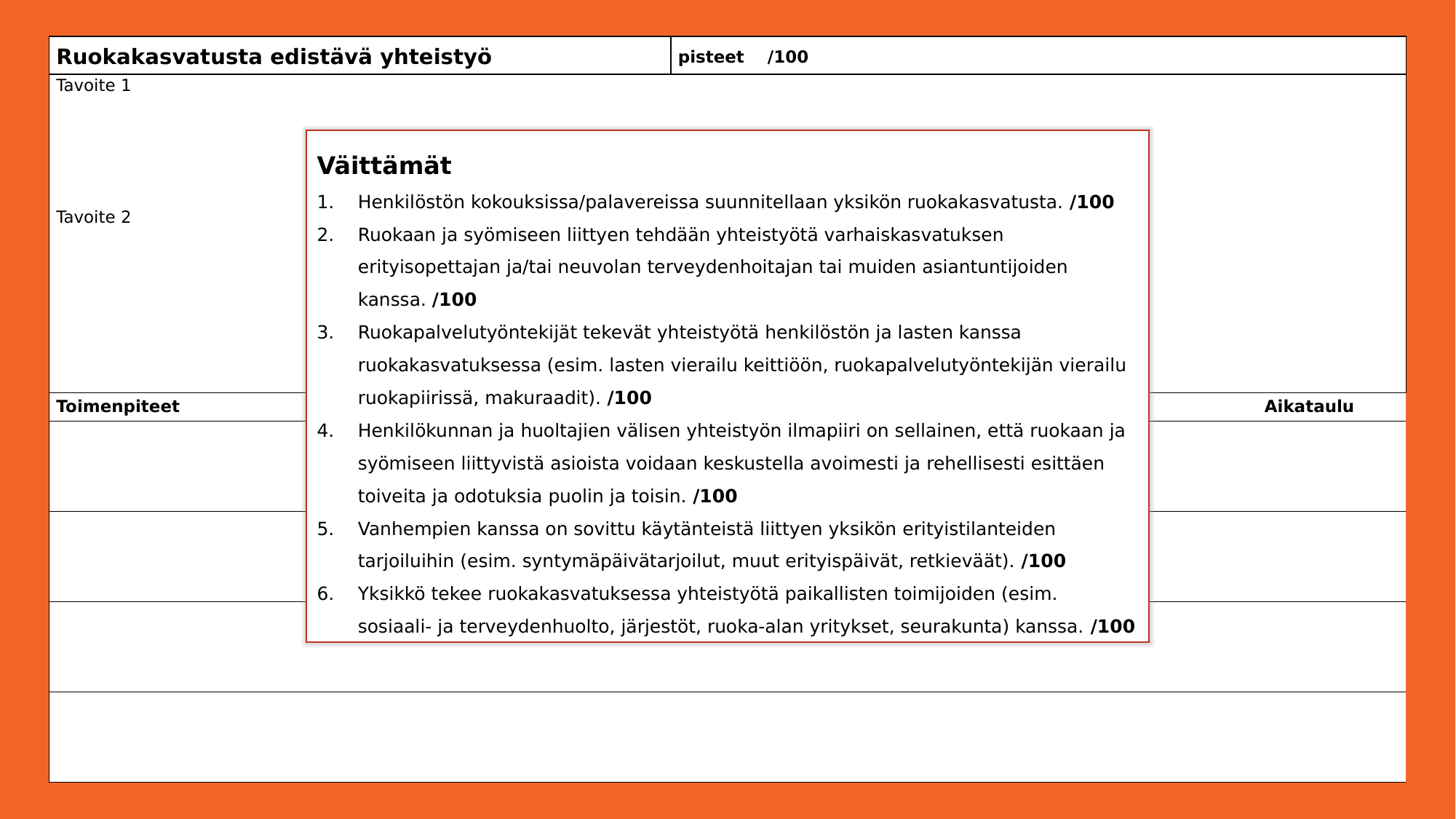

| Ruokakasvatusta edistävä yhteistyö | pisteet /100 |  |  |
| --- | --- | --- | --- |
| Tavoite 1       Tavoite 2 |  |  |  |
| Toimenpiteet |  | Toteuttajat | Aikataulu |
|  |  |  |  |
|  |  |  |  |
|  |  |  |  |
|  |  |  |  |
Väittämät
Henkilöstön kokouksissa/palavereissa suunnitellaan yksikön ruokakasvatusta. /100
Ruokaan ja syömiseen liittyen tehdään yhteistyötä varhaiskasvatuksen erityisopettajan ja/tai neuvolan terveydenhoitajan tai muiden asiantuntijoiden kanssa. /100
Ruokapalvelutyöntekijät tekevät yhteistyötä henkilöstön ja lasten kanssa ruokakasvatuksessa (esim. lasten vierailu keittiöön, ruokapalvelutyöntekijän vierailu ruokapiirissä, makuraadit). /100
Henkilökunnan ja huoltajien välisen yhteistyön ilmapiiri on sellainen, että ruokaan ja syömiseen liittyvistä asioista voidaan keskustella avoimesti ja rehellisesti esittäen toiveita ja odotuksia puolin ja toisin. /100
Vanhempien kanssa on sovittu käytänteistä liittyen yksikön erityistilanteiden tarjoiluihin (esim. syntymäpäivätarjoilut, muut erityispäivät, retkieväät). /100
Yksikkö tekee ruokakasvatuksessa yhteistyötä paikallisten toimijoiden (esim. sosiaali- ja terveydenhuolto, järjestöt, ruoka-alan yritykset, seurakunta) kanssa. /100